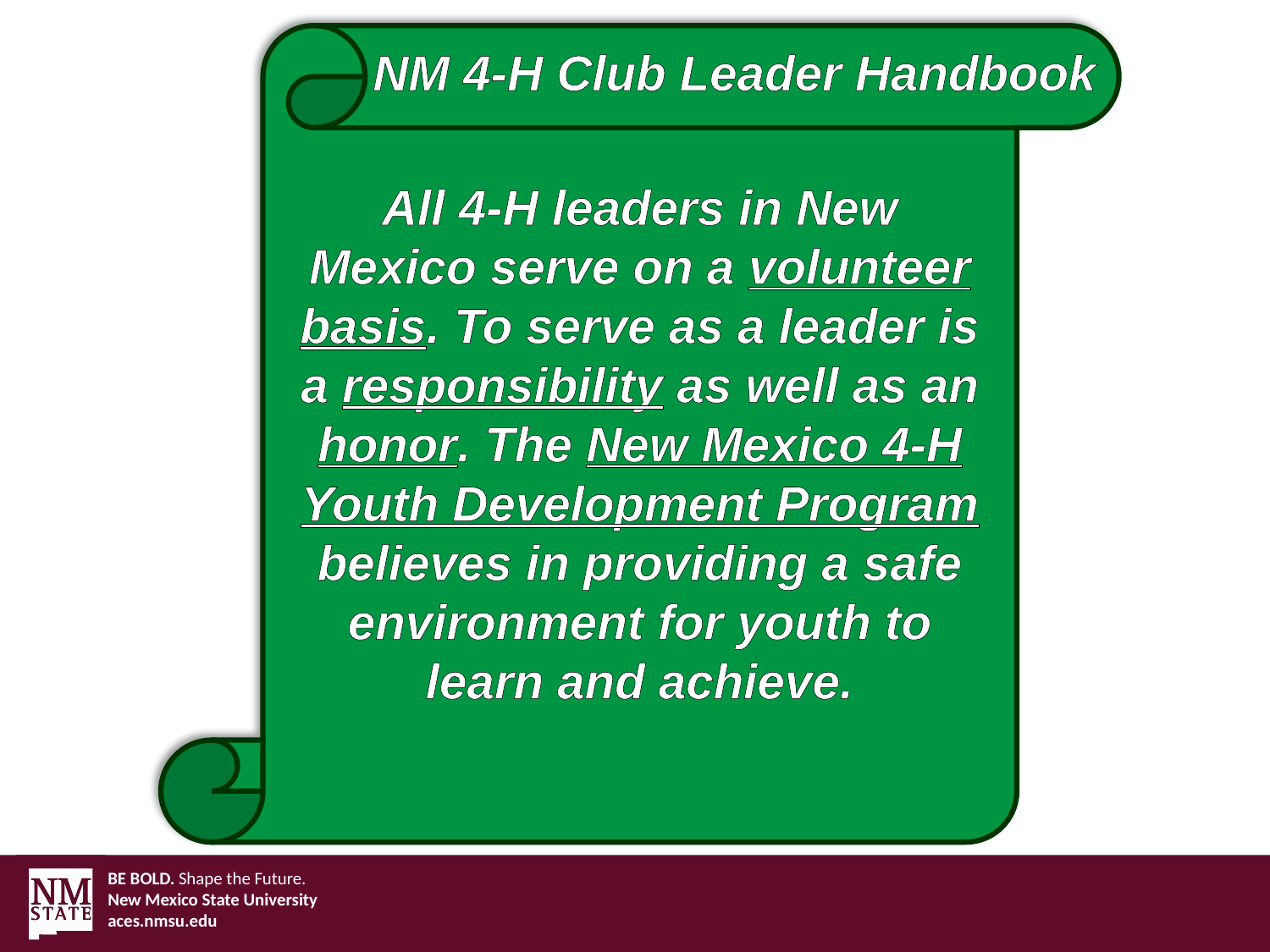

NM 4-H Club Leader Handbook
All 4-H leaders in New Mexico serve on a volunteer basis. To serve as a leader is a responsibility as well as an honor. The New Mexico 4-H Youth Development Program believes in providing a safe environment for youth to learn and achieve.